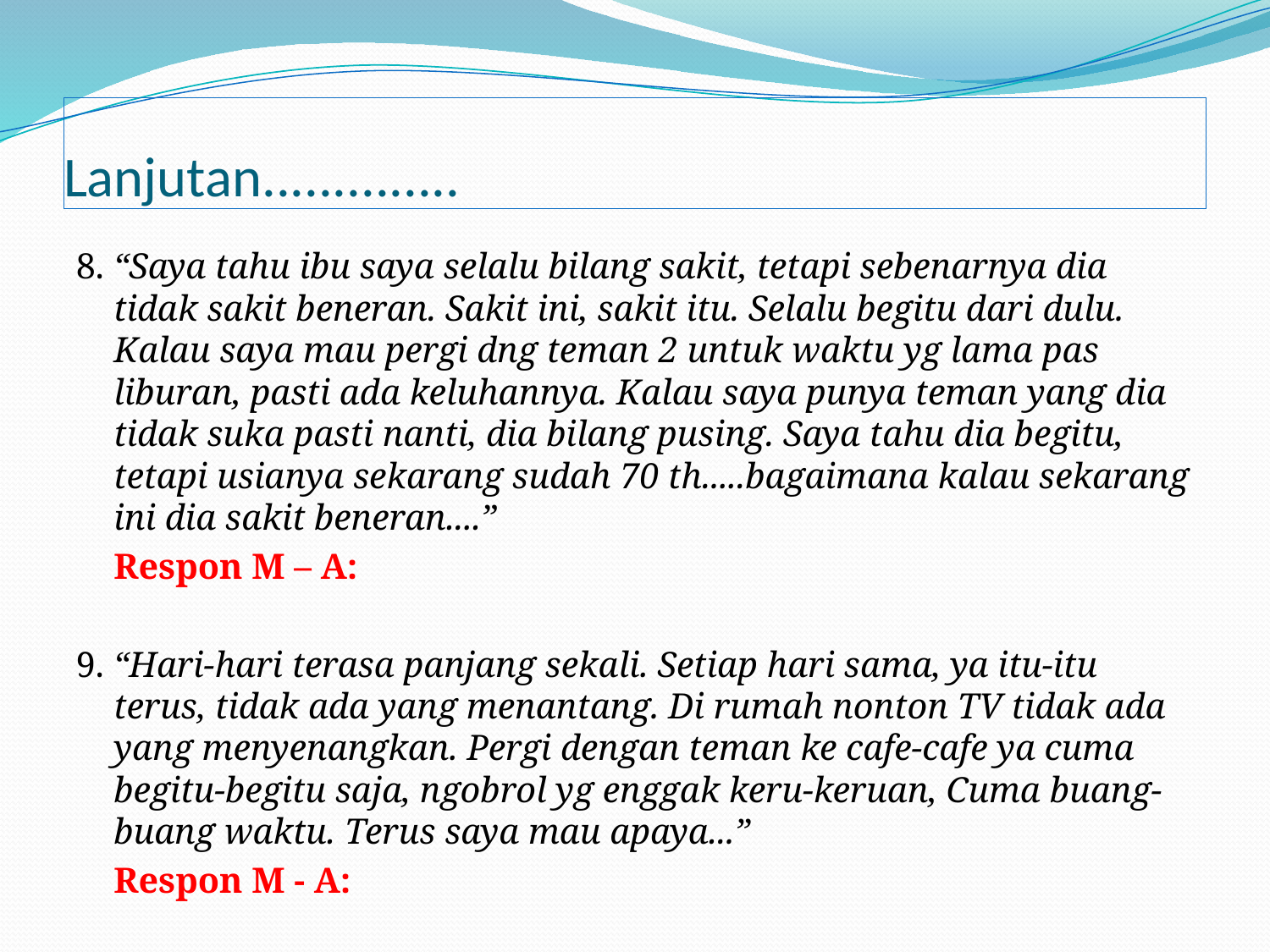

# Lanjutan..............
8. “Saya tahu ibu saya selalu bilang sakit, tetapi sebenarnya dia tidak sakit beneran. Sakit ini, sakit itu. Selalu begitu dari dulu. Kalau saya mau pergi dng teman 2 untuk waktu yg lama pas liburan, pasti ada keluhannya. Kalau saya punya teman yang dia tidak suka pasti nanti, dia bilang pusing. Saya tahu dia begitu, tetapi usianya sekarang sudah 70 th.....bagaimana kalau sekarang ini dia sakit beneran....”
	Respon M – A:

9. “Hari-hari terasa panjang sekali. Setiap hari sama, ya itu-itu terus, tidak ada yang menantang. Di rumah nonton TV tidak ada yang menyenangkan. Pergi dengan teman ke cafe-cafe ya cuma begitu-begitu saja, ngobrol yg enggak keru-keruan, Cuma buang-buang waktu. Terus saya mau apaya...”
	Respon M - A: